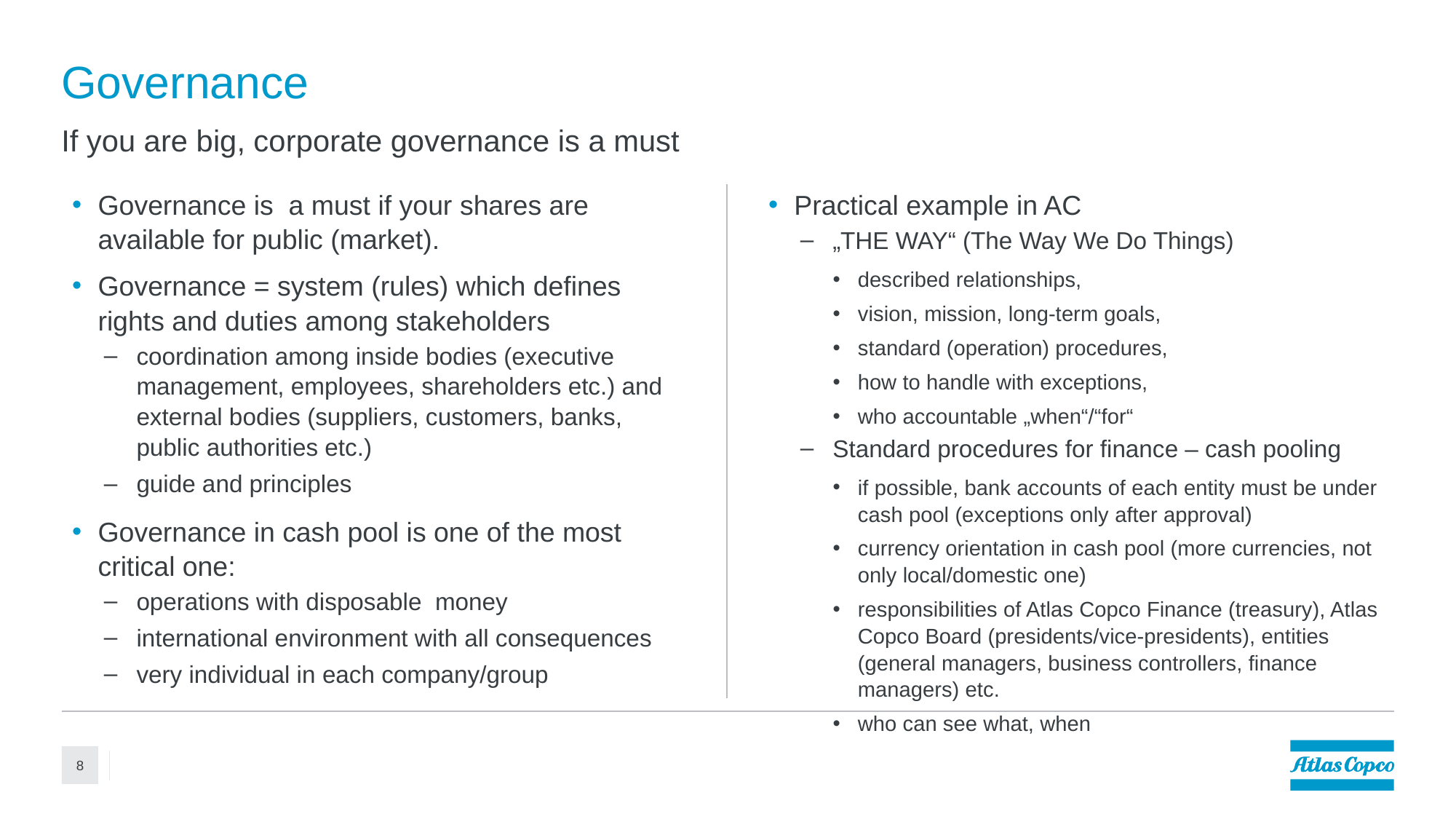

# Governance
If you are big, corporate governance is a must
Governance is  a must if your shares are available for public (market).
Governance = system (rules) which defines rights and duties among stakeholders
coordination among inside bodies (executive management, employees, shareholders etc.) and external bodies (suppliers, customers, banks, public authorities etc.)
guide and principles
Governance in cash pool is one of the most critical one:
operations with disposable  money
international environment with all consequences
very individual in each company/group

Practical example in AC
„THE WAY“ (The Way We Do Things)
described relationships,
vision, mission, long-term goals,
standard (operation) procedures,
how to handle with exceptions,
who accountable „when“/“for“
Standard procedures for finance – cash pooling
if possible, bank accounts of each entity must be under cash pool (exceptions only after approval)
currency orientation in cash pool (more currencies, not only local/domestic one)
responsibilities of Atlas Copco Finance (treasury), Atlas Copco Board (presidents/vice-presidents), entities (general managers, business controllers, finance managers) etc.
who can see what, when

8